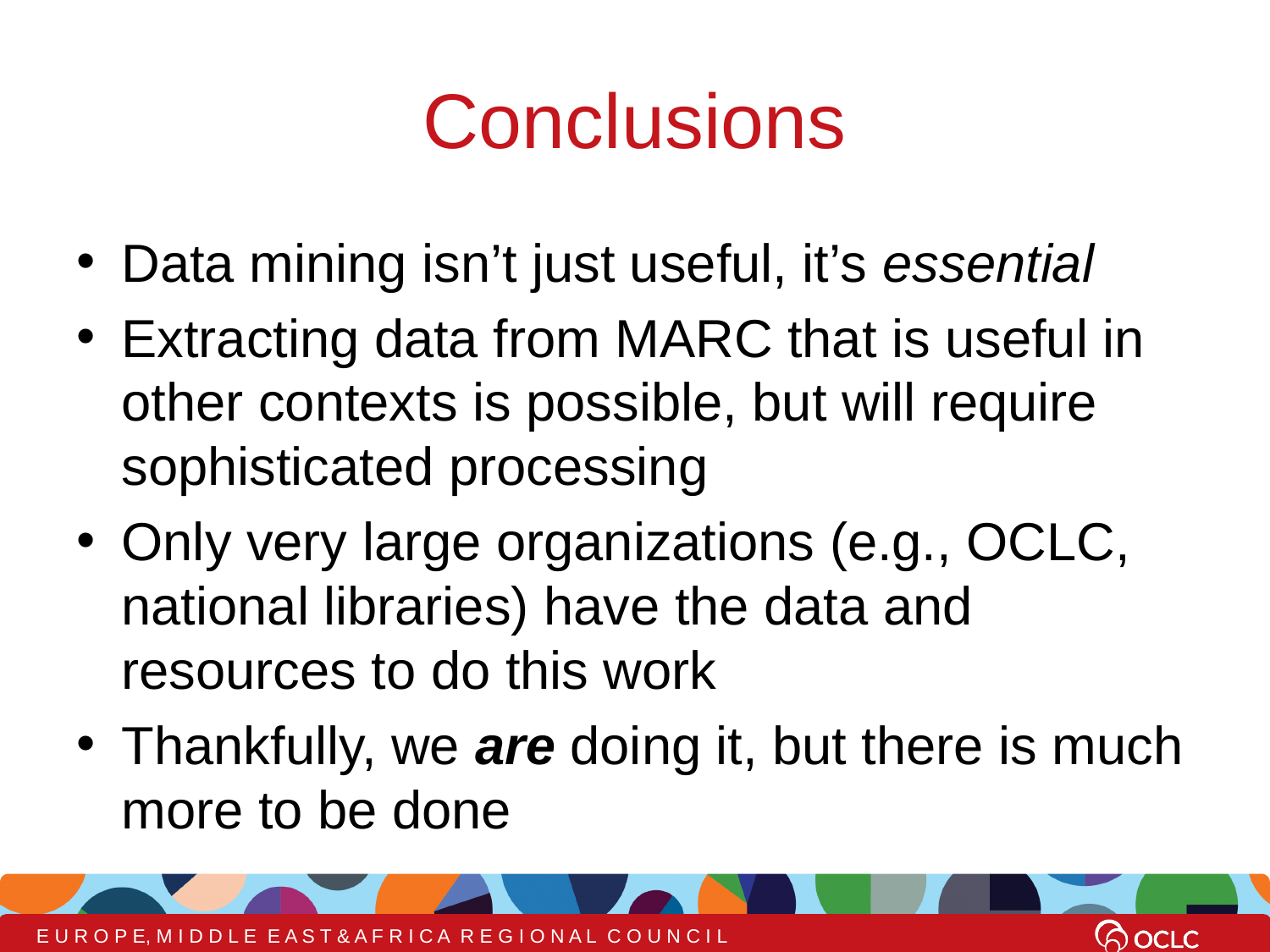

# Conclusions
Data mining isn’t just useful, it’s essential
Extracting data from MARC that is useful in other contexts is possible, but will require sophisticated processing
Only very large organizations (e.g., OCLC, national libraries) have the data and resources to do this work
Thankfully, we are doing it, but there is much more to be done